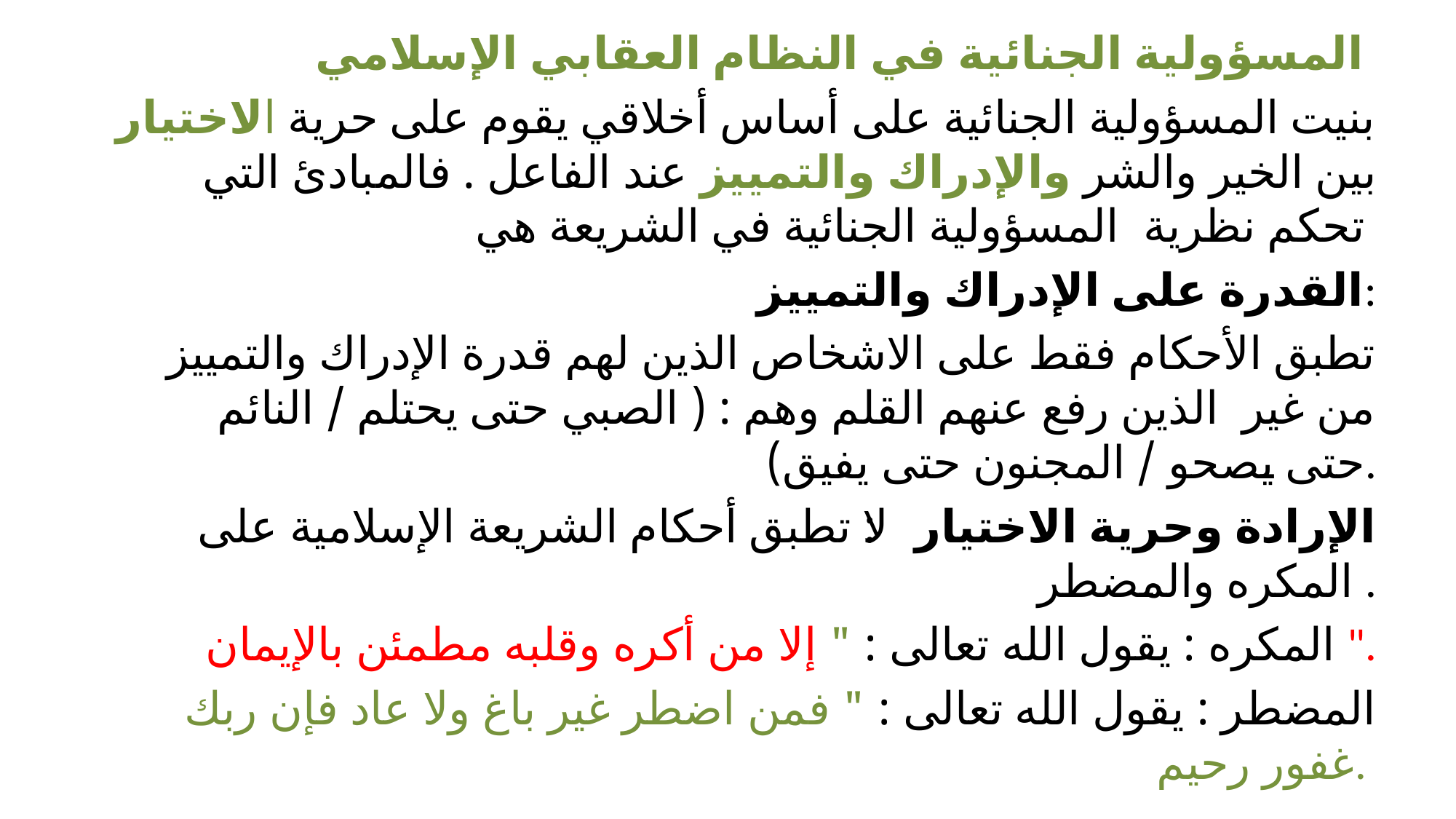

#
المسؤولية الجنائية في النظام العقابي الإسلامي
بنيت المسؤولية الجنائية على أساس أخلاقي يقوم على حرية الاختيار بين الخير والشر والإدراك والتمييز عند الفاعل . فالمبادئ التي تحكم نظرية  المسؤولية الجنائية في الشريعة هي
القدرة على الإدراك والتمييز:
 تطبق الأحكام فقط على الاشخاص الذين لهم قدرة الإدراك والتمييز من غير  الذين رفع عنهم القلم وهم : ( الصبي حتى يحتلم / النائم حتى يصحو / المجنون حتى يفيق).
الإرادة وحرية الاختيار :لا تطبق أحكام الشريعة الإسلامية على المكره والمضطر .
	المكره : يقول الله تعالى : " إلا من أكره وقلبه مطمئن بالإيمان ".
	المضطر : يقول الله تعالى : " فمن اضطر غير باغ ولا عاد فإن ربك غفور رحيم.